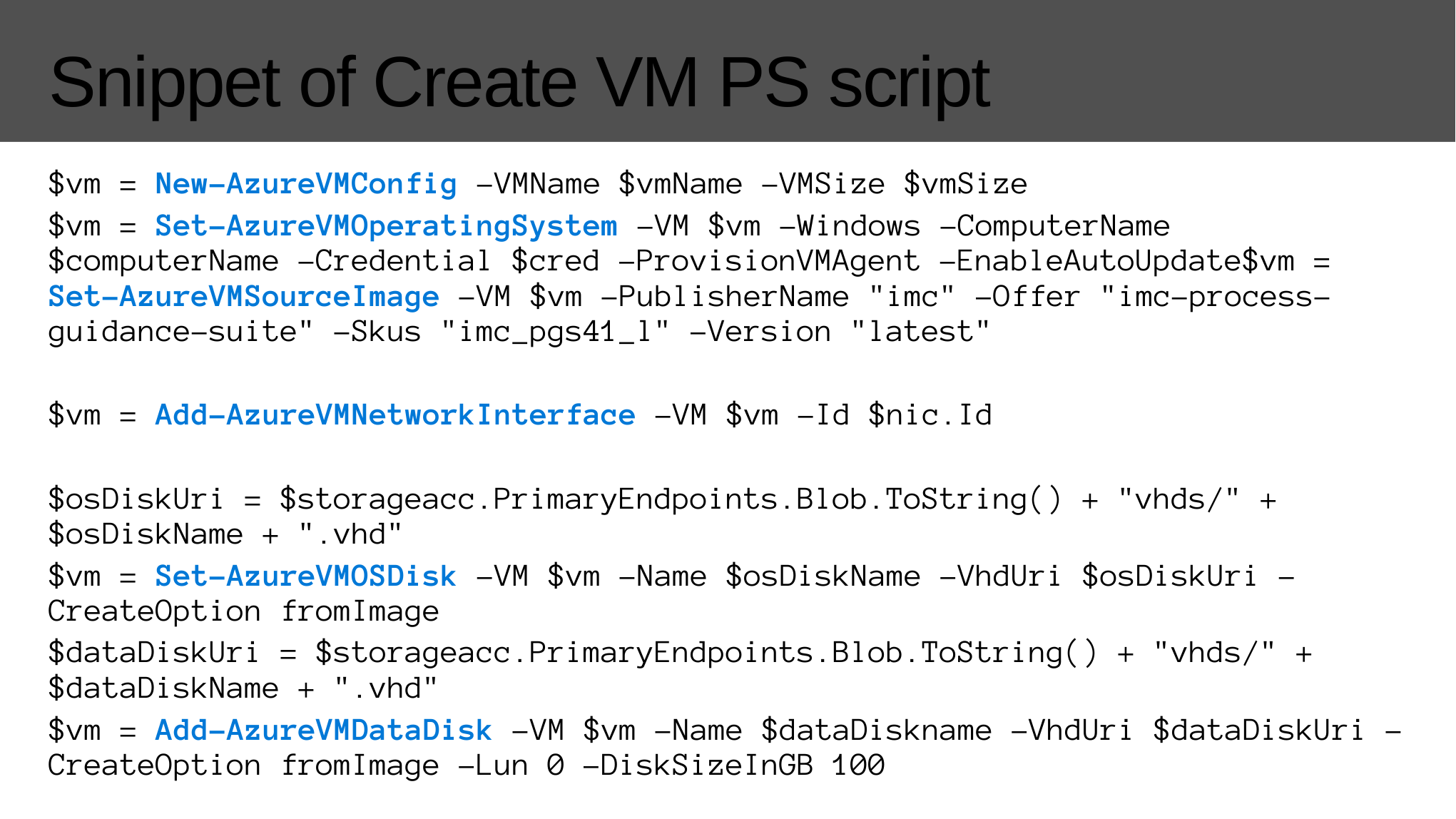

# Snippet of Create VM PS script
$vm = New-AzureVMConfig -VMName $vmName -VMSize $vmSize
$vm = Set-AzureVMOperatingSystem -VM $vm -Windows -ComputerName $computerName -Credential $cred -ProvisionVMAgent -EnableAutoUpdate$vm = Set-AzureVMSourceImage -VM $vm -PublisherName "imc" -Offer "imc-process-guidance-suite" -Skus "imc_pgs41_l" -Version "latest"

$vm = Add-AzureVMNetworkInterface -VM $vm -Id $nic.Id

$osDiskUri = $storageacc.PrimaryEndpoints.Blob.ToString() + "vhds/" + $osDiskName + ".vhd"
$vm = Set-AzureVMOSDisk -VM $vm -Name $osDiskName -VhdUri $osDiskUri -CreateOption fromImage
$dataDiskUri = $storageacc.PrimaryEndpoints.Blob.ToString() + "vhds/" + $dataDiskName + ".vhd"
$vm = Add-AzureVMDataDisk -VM $vm -Name $dataDiskname -VhdUri $dataDiskUri -CreateOption fromImage -Lun 0 -DiskSizeInGB 100